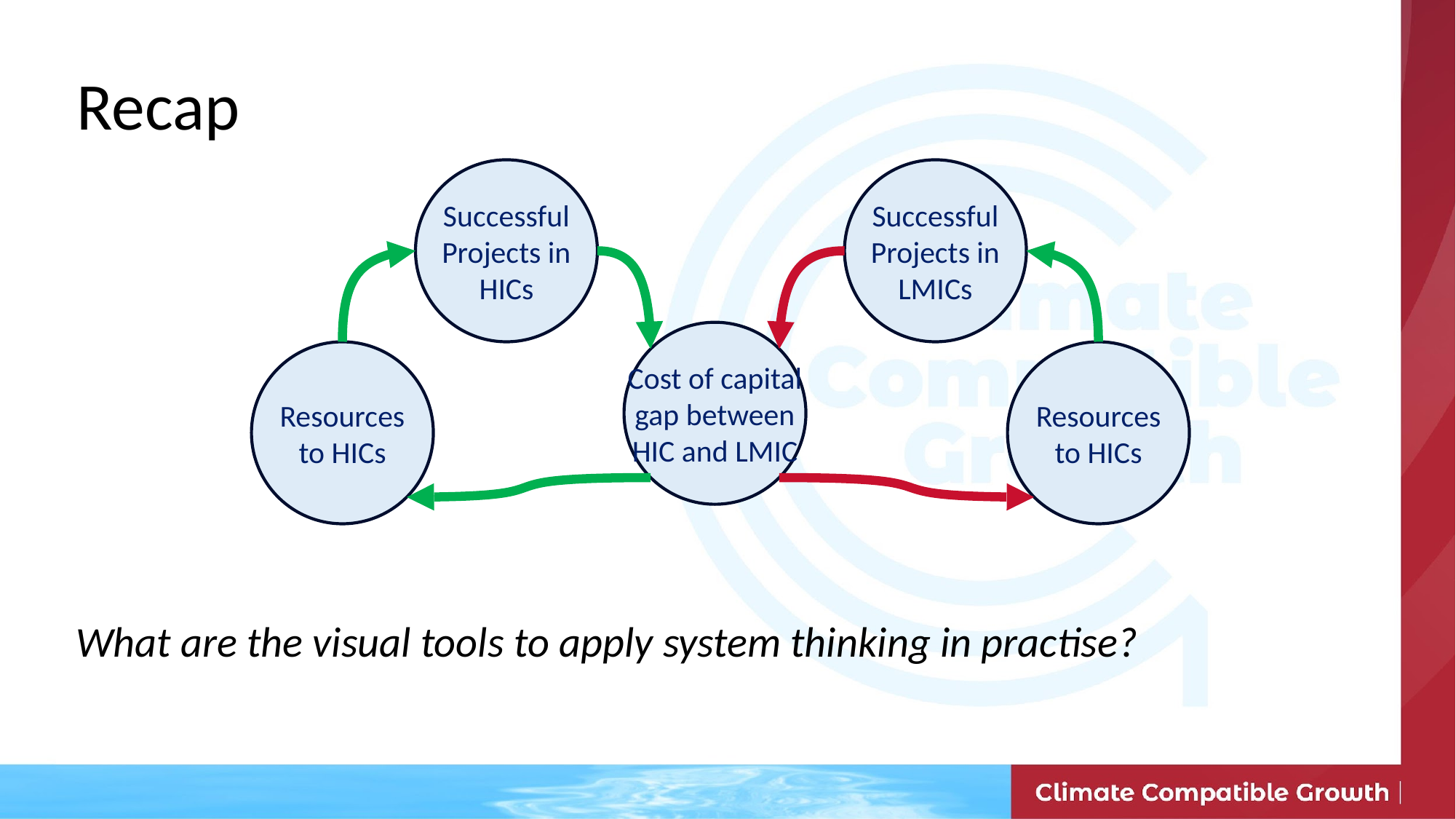

Recap
Successful
Projects in
HICs
Successful
Projects in
LMICs
Cost of capital
gap between
HIC and LMIC
Resources
to HICs
Resources
to HICs
What are the visual tools to apply system thinking in practise?